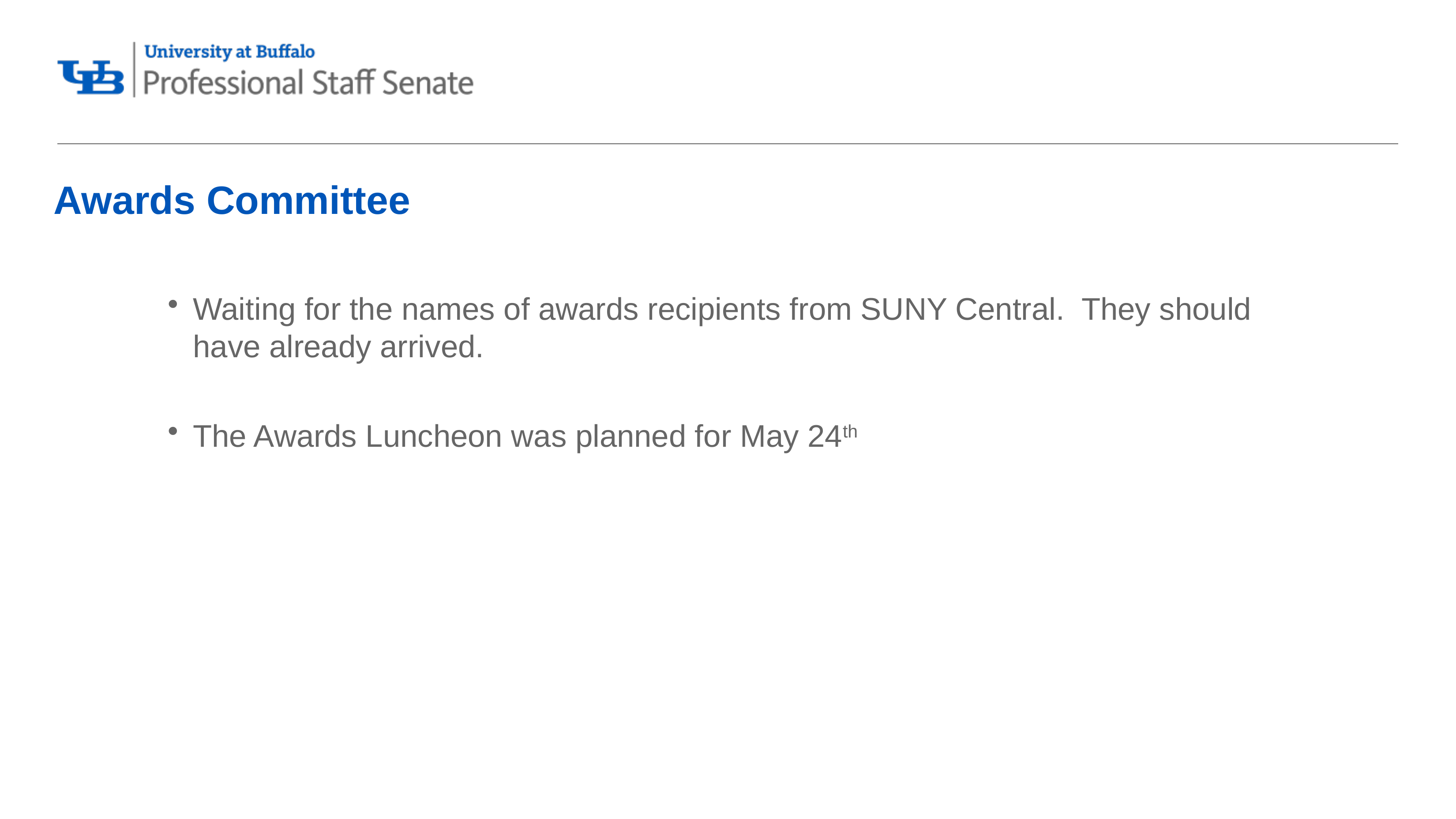

# Awards Committee
Waiting for the names of awards recipients from SUNY Central.  They should have already arrived.

The Awards Luncheon was planned for May 24th